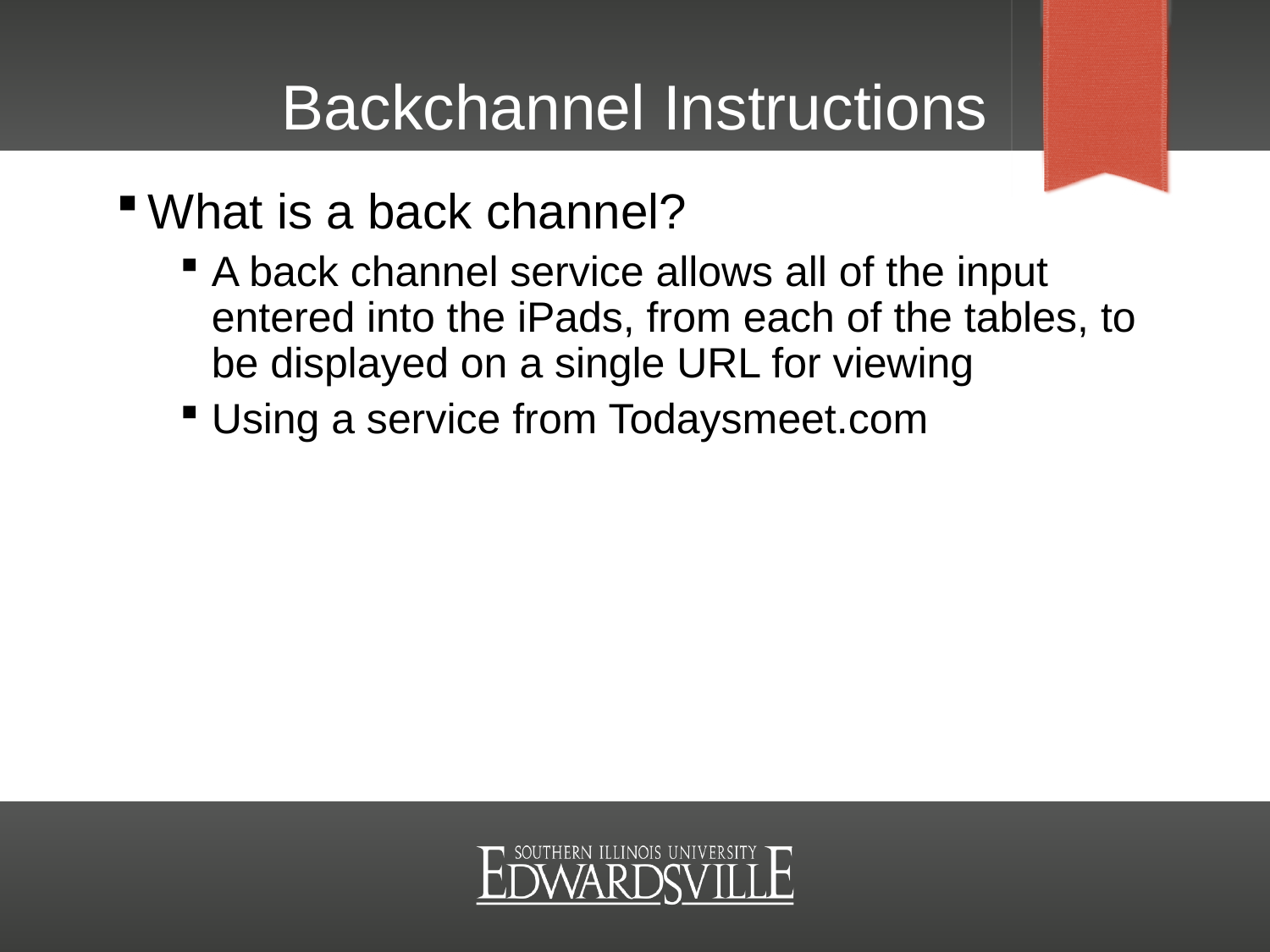

# Backchannel Instructions
What is a back channel?
A back channel service allows all of the input entered into the iPads, from each of the tables, to be displayed on a single URL for viewing
Using a service from Todaysmeet.com